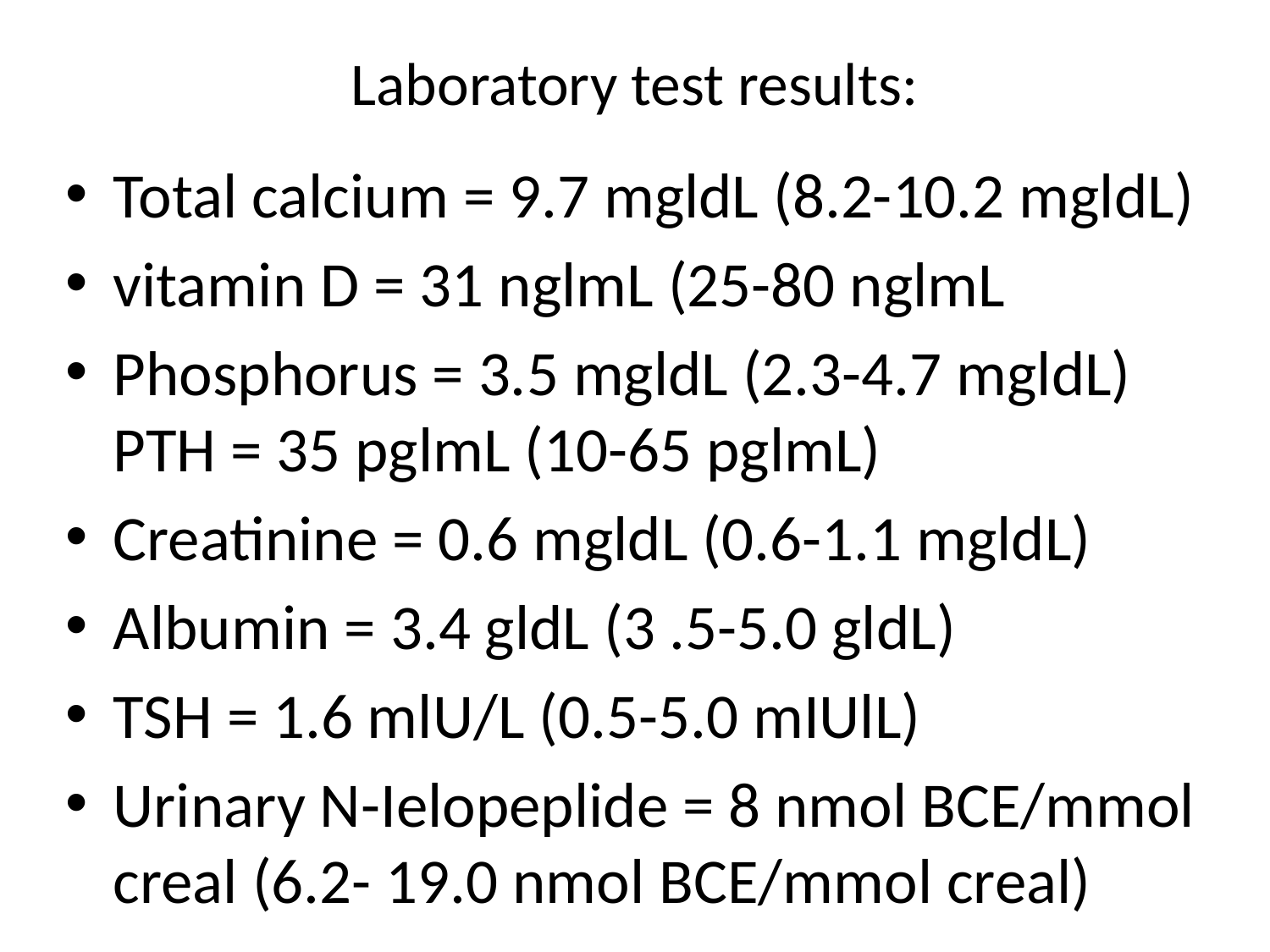

# Laboratory test results:
Total calcium = 9.7 mgldL (8.2-10.2 mgldL)
vitamin D = 31 nglmL (25-80 nglmL
Phosphorus = 3.5 mgldL (2.3-4.7 mgldL) PTH = 35 pglmL (10-65 pglmL)
Creatinine = 0.6 mgldL (0.6-1.1 mgldL)
Albumin = 3.4 gldL (3 .5-5.0 gldL)
TSH = 1.6 mlU/L (0.5-5.0 mIUlL)
Urinary N-Ielopeplide = 8 nmol BCE/mmol creal (6.2- 19.0 nmol BCE/mmol creal)